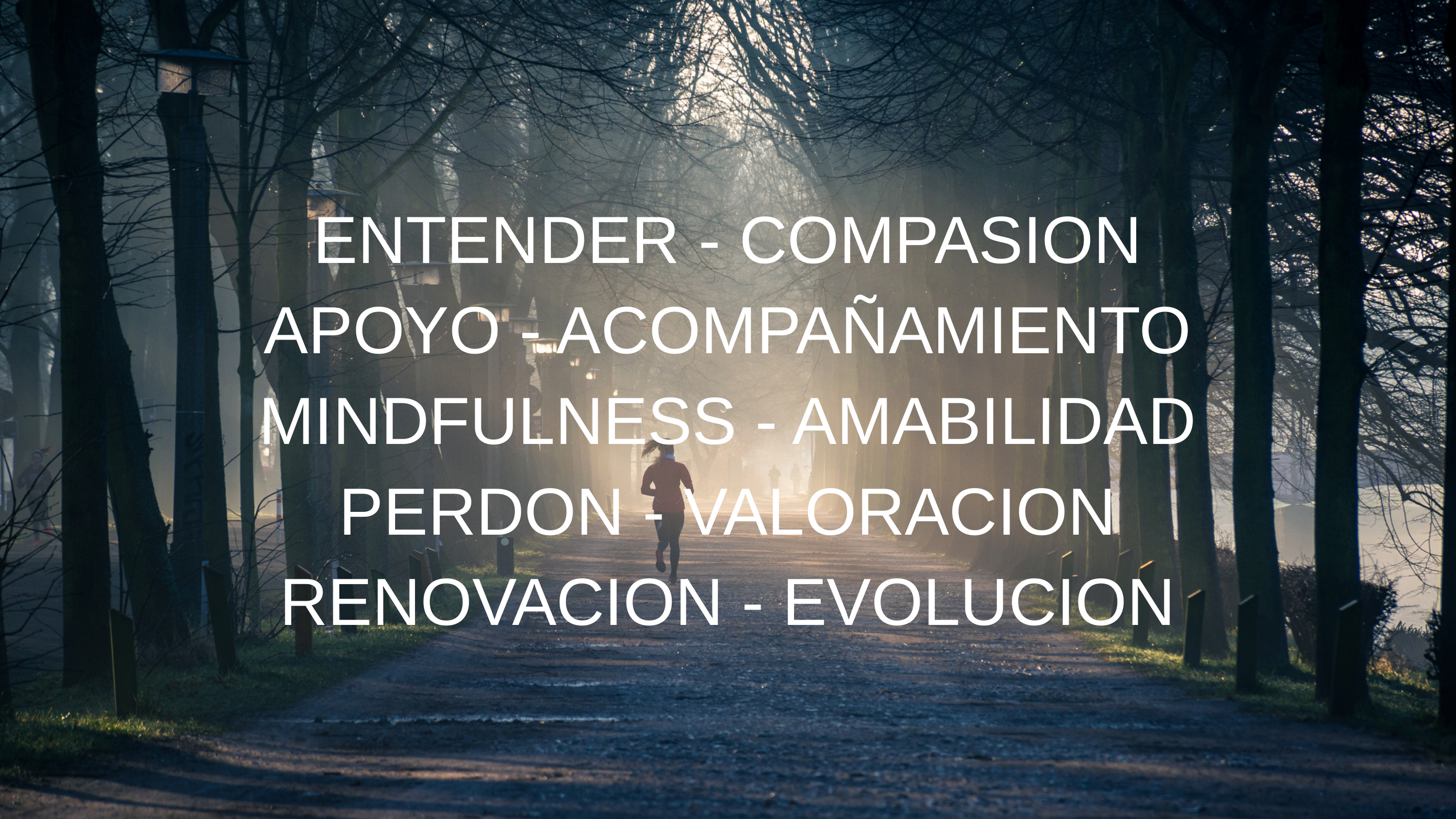

ENTENDER - COMPASION
APOYO - ACOMPAÑAMIENTO
MINDFULNESS - AMABILIDAD
PERDON - VALORACION
RENOVACION - EVOLUCION